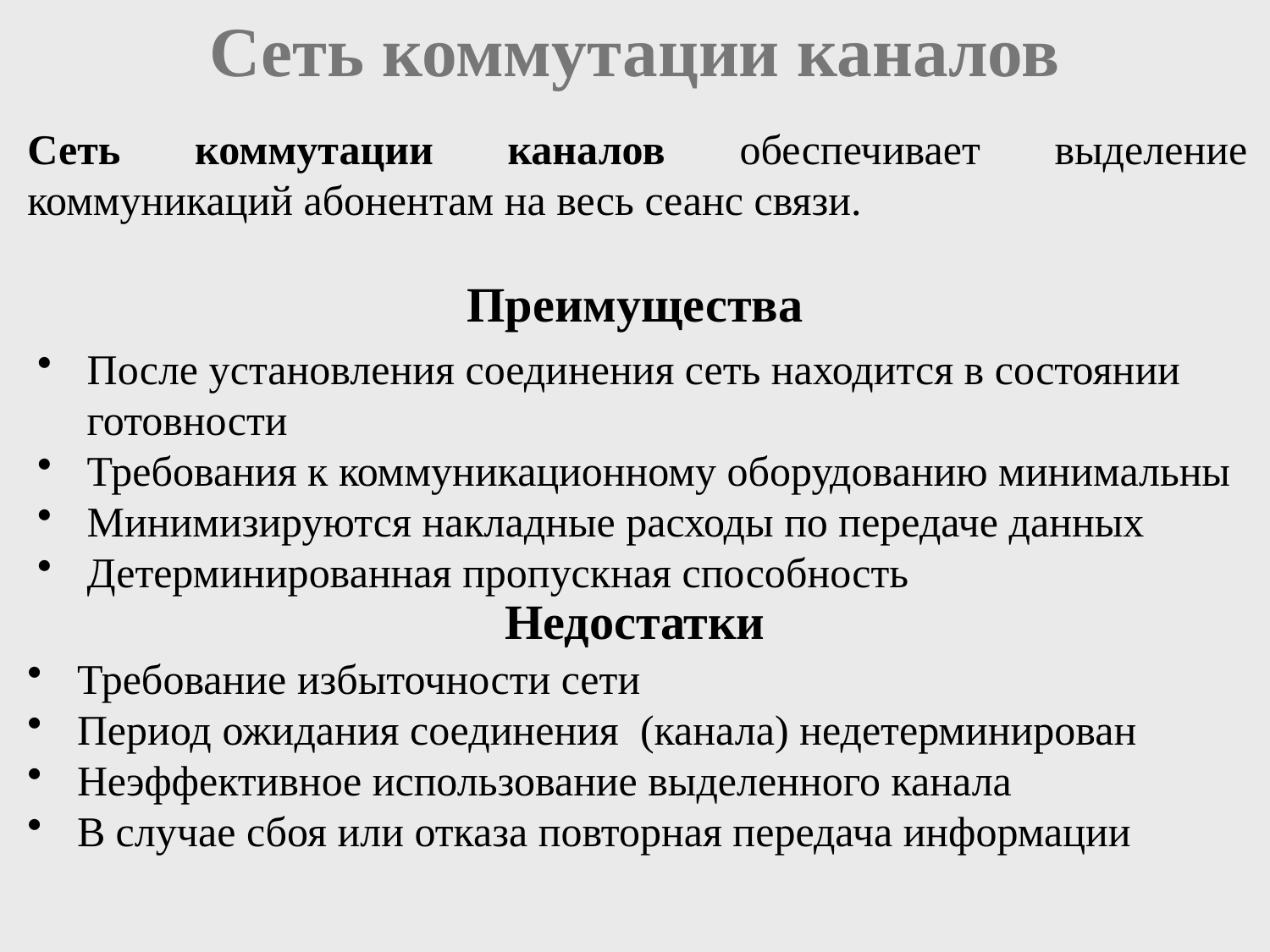

# Сеть коммутации каналов
Сеть коммутации каналов обеспечивает выделение коммуникаций абонентам на весь сеанс связи.
Преимущества
После установления соединения сеть находится в состоянии готовности
Требования к коммуникационному оборудованию минимальны
Минимизируются накладные расходы по передаче данных
Детерминированная пропускная способность

Недостатки
Требование избыточности сети
Период ожидания соединения  (канала) недетерминирован
Неэффективное использование выделенного канала
В случае сбоя или отказа повторная передача информации